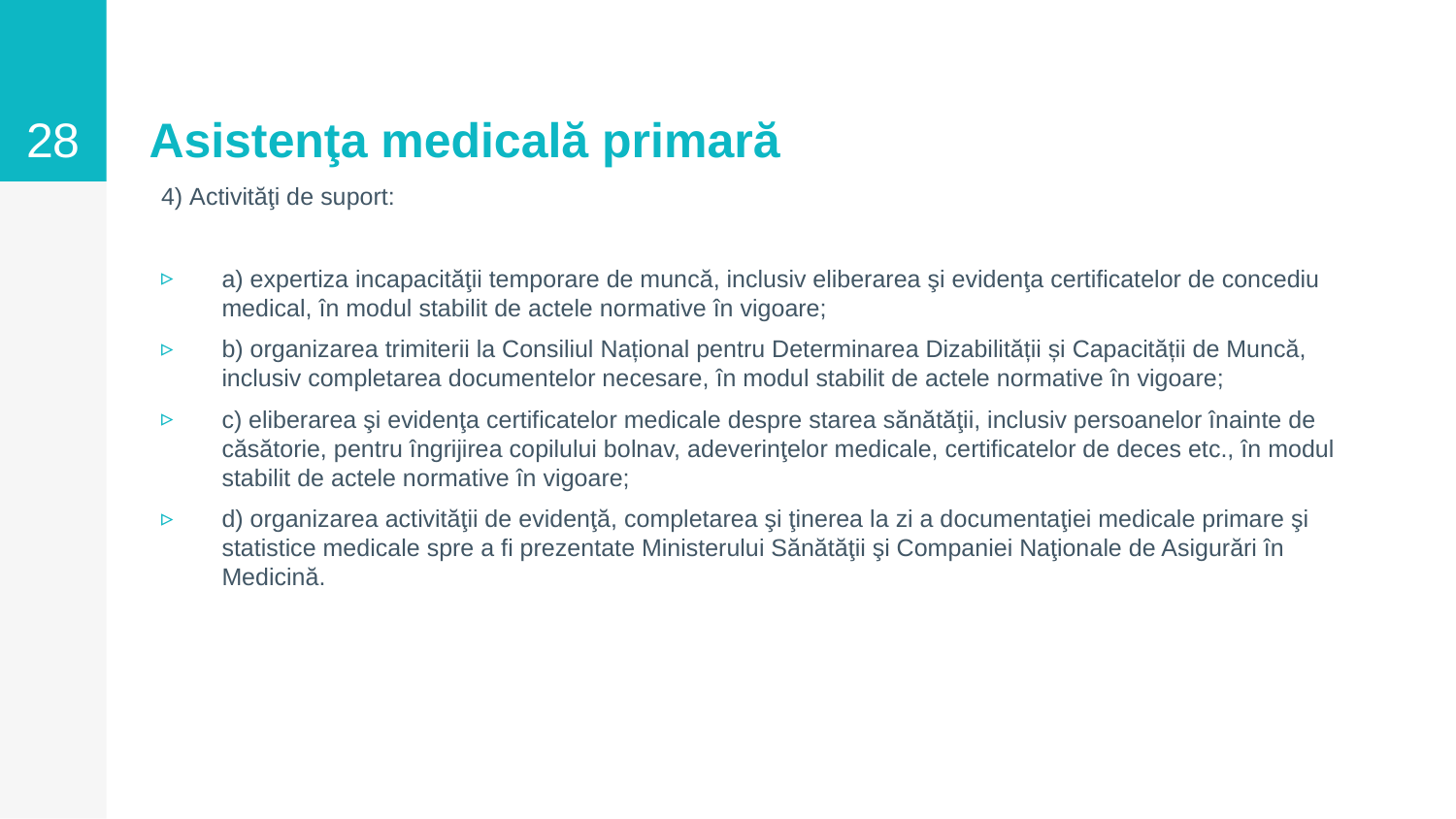

28
# Asistenţa medicală primară
4) Activităţi de suport:

a) expertiza incapacităţii temporare de muncă, inclusiv eliberarea şi evidenţa certificatelor de concediu medical, în modul stabilit de actele normative în vigoare;
b) organizarea trimiterii la Consiliul Național pentru Determinarea Dizabilității și Capacității de Muncă, inclusiv completarea documentelor necesare, în modul stabilit de actele normative în vigoare;
c) eliberarea şi evidenţa certificatelor medicale despre starea sănătăţii, inclusiv persoanelor înainte de căsătorie, pentru îngrijirea copilului bolnav, adeverinţelor medicale, certificatelor de deces etc., în modul stabilit de actele normative în vigoare;
d) organizarea activităţii de evidenţă, completarea şi ţinerea la zi a documentaţiei medicale primare şi statistice medicale spre a fi prezentate Ministerului Sănătăţii şi Companiei Naţionale de Asigurări în Medicină.